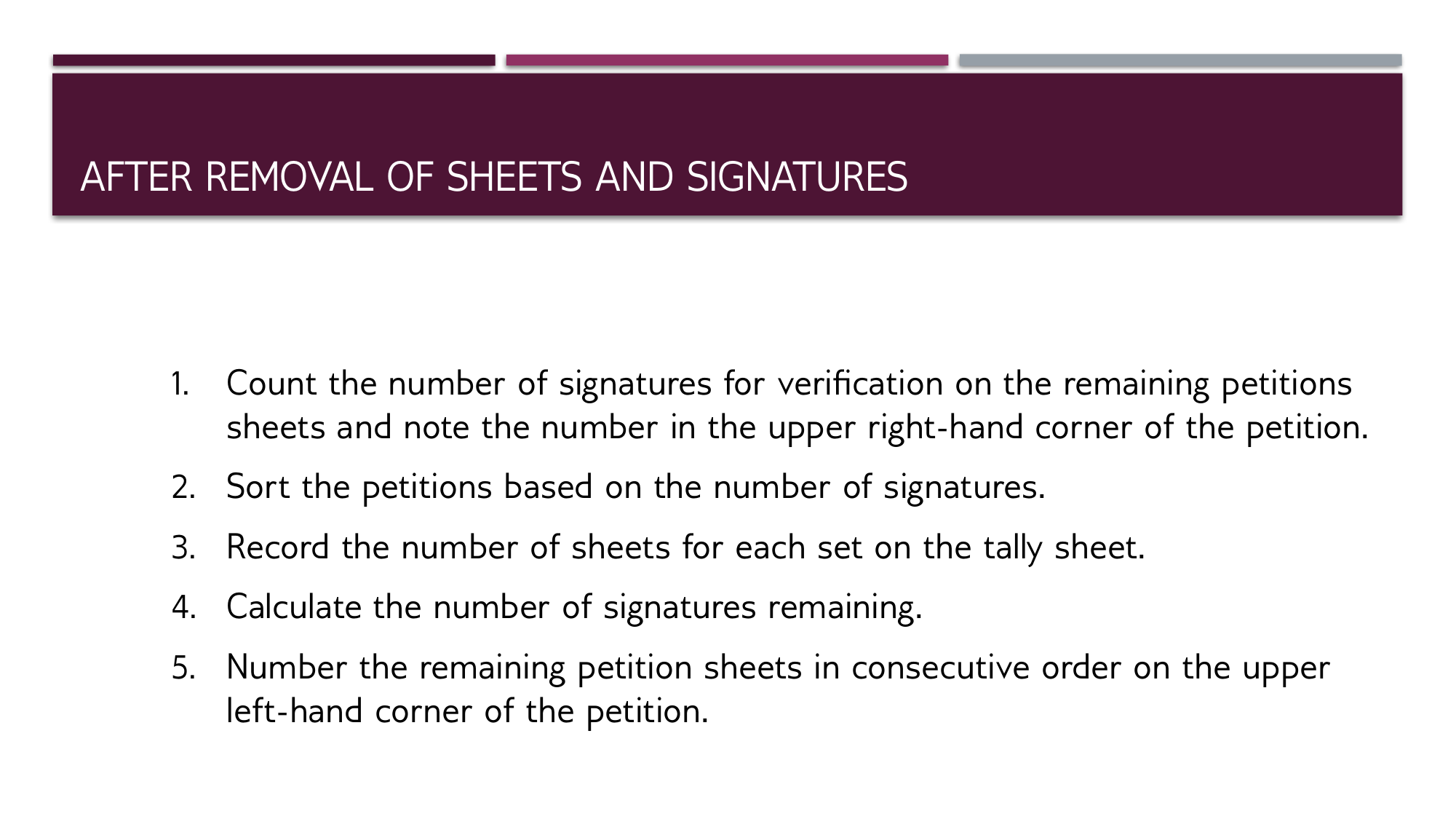

# AFTER REMOVAL OF SHEETS AND SIGNATURES
Count the number of signatures for verification on the remaining petitions sheets and note the number in the upper right-hand corner of the petition.
Sort the petitions based on the number of signatures.
Record the number of sheets for each set on the tally sheet.
Calculate the number of signatures remaining.
Number the remaining petition sheets in consecutive order on the upper left-hand corner of the petition.